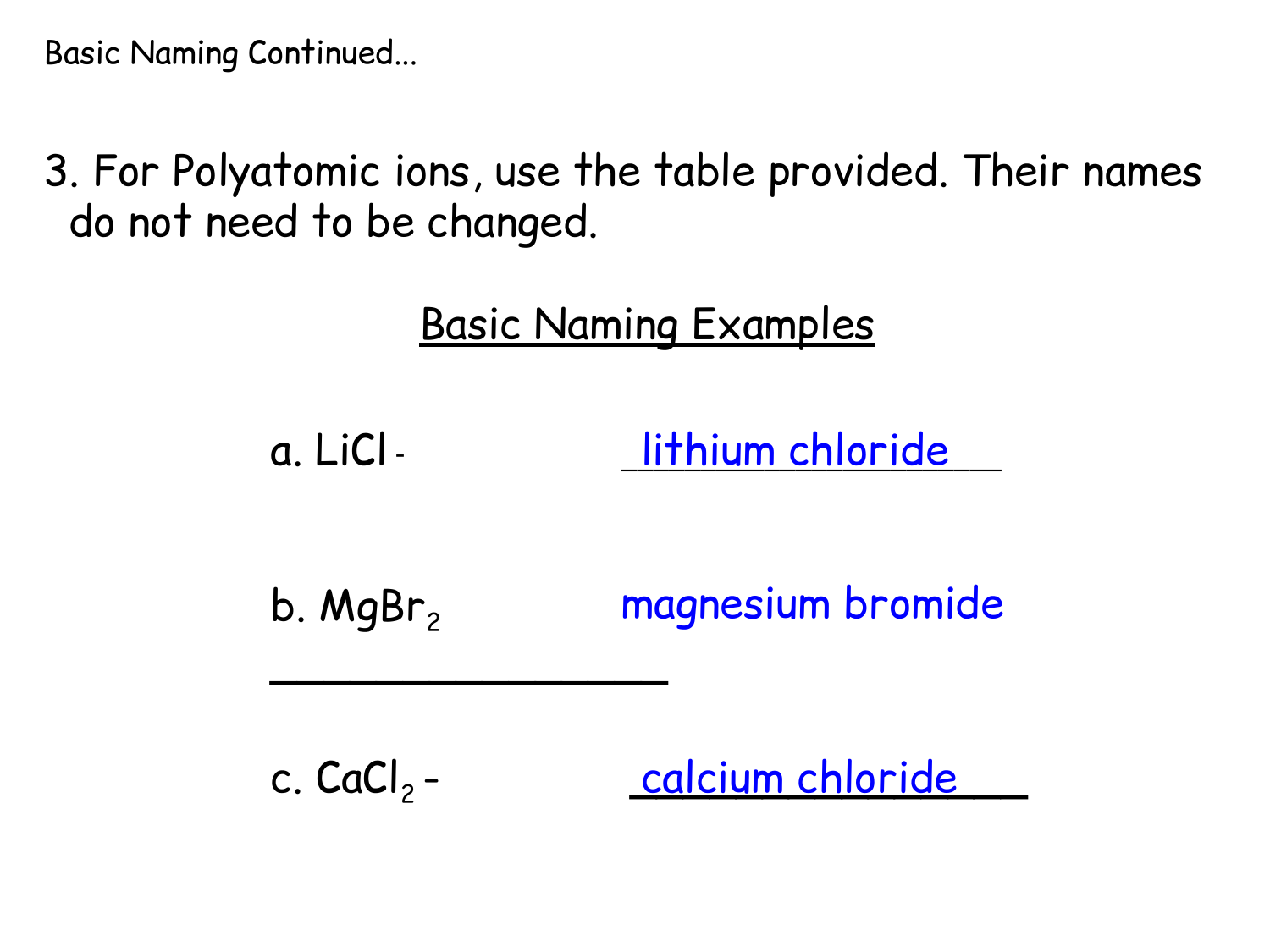

Basic Naming Continued...
3. For Polyatomic ions, use the table provided. Their names   do not need to be changed.

Basic Naming Examples
a. LiCl -
________________________
lithium chloride
magnesium bromide
b. MgBr2 			   _______________
c. CaCl2 -               _______________
calcium chloride